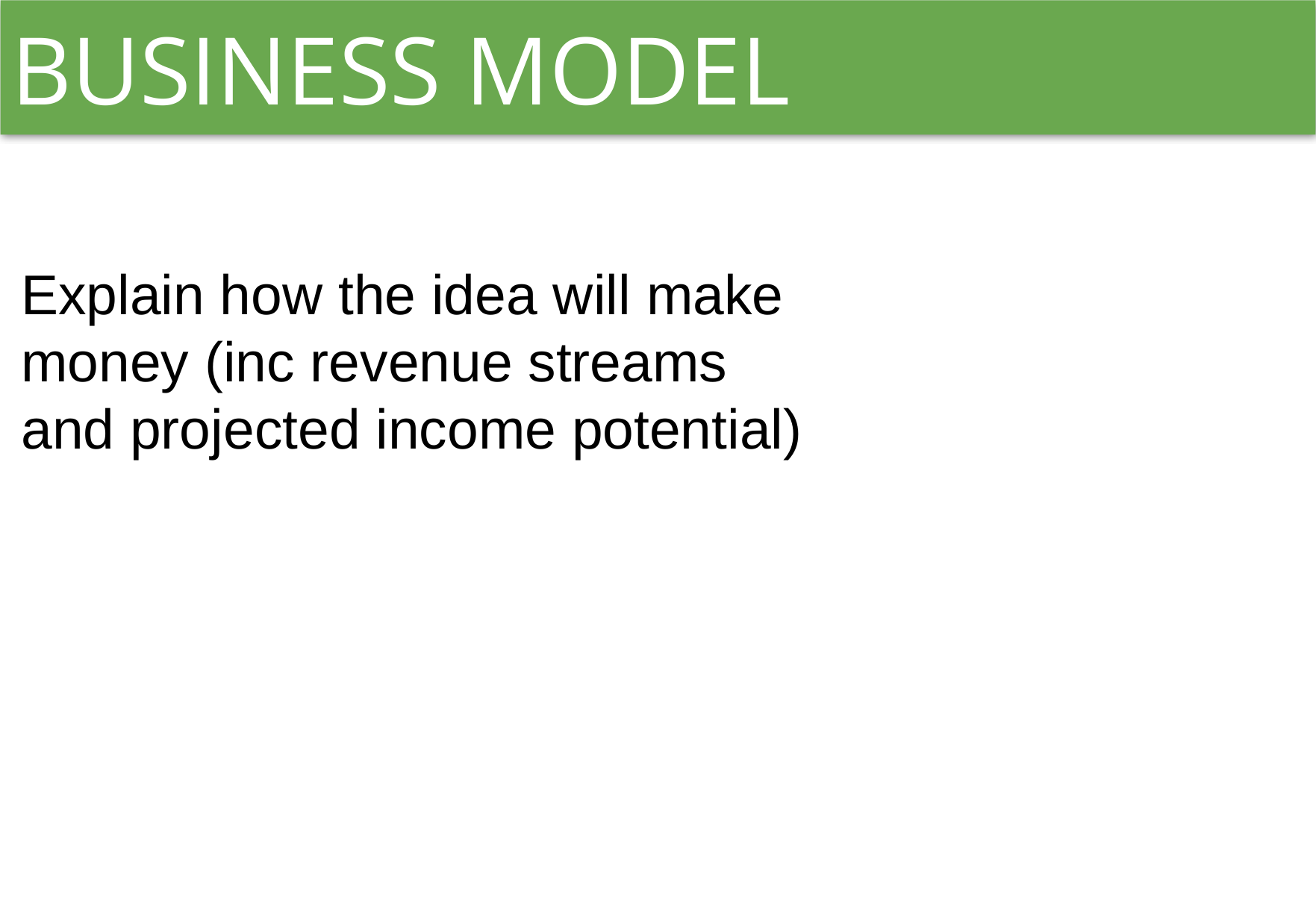

BUSINESS MODEL
Explain how the idea will make money (inc revenue streams and projected income potential)